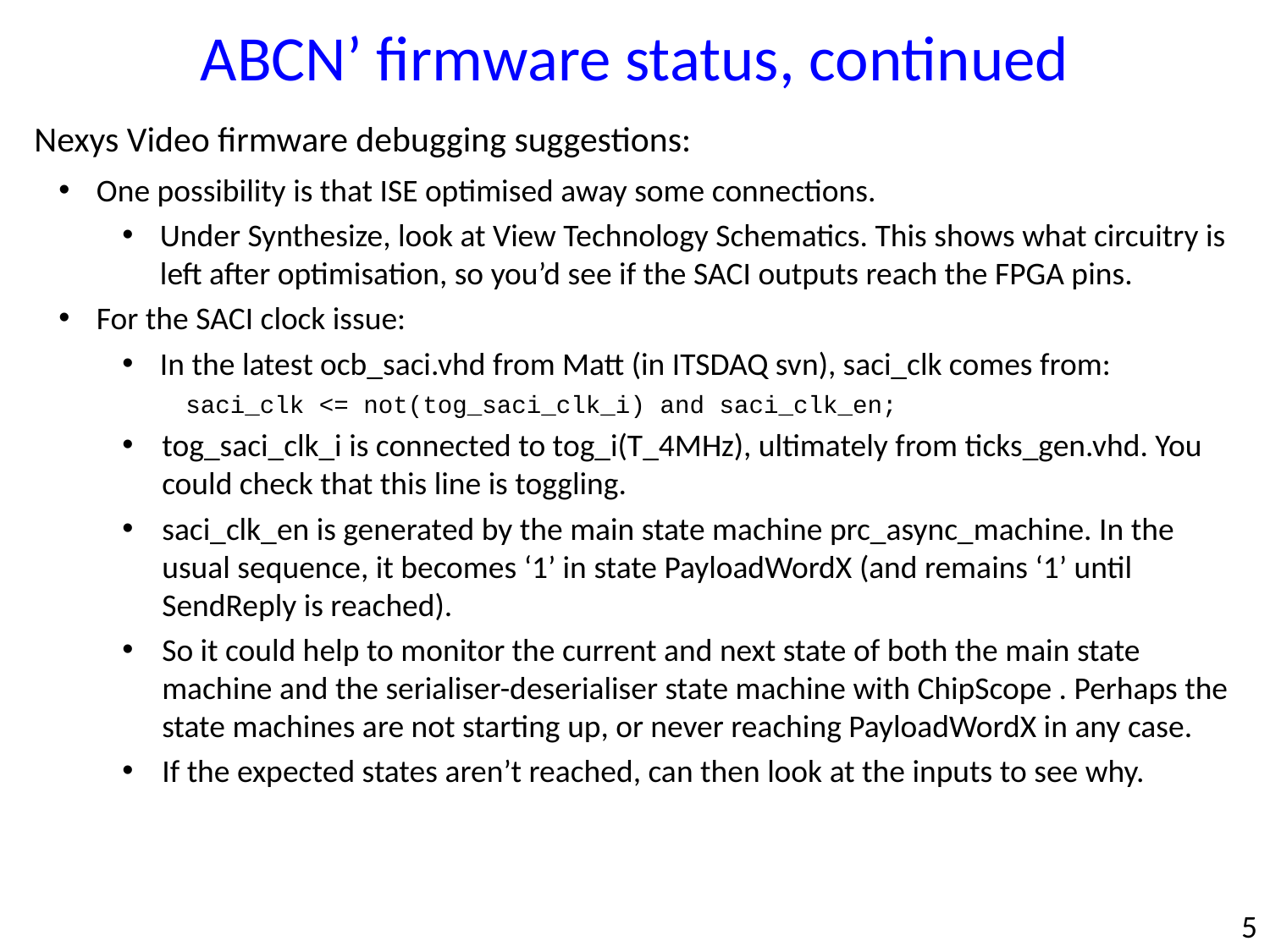

ABCN’ firmware status, continued
Nexys Video firmware debugging suggestions:
One possibility is that ISE optimised away some connections.
Under Synthesize, look at View Technology Schematics. This shows what circuitry is left after optimisation, so you’d see if the SACI outputs reach the FPGA pins.
For the SACI clock issue:
In the latest ocb_saci.vhd from Matt (in ITSDAQ svn), saci_clk comes from:
saci_clk <= not(tog_saci_clk_i) and saci_clk_en;
tog_saci_clk_i is connected to tog_i(T_4MHz), ultimately from ticks_gen.vhd. You could check that this line is toggling.
saci_clk_en is generated by the main state machine prc_async_machine. In the usual sequence, it becomes ‘1’ in state PayloadWordX (and remains ‘1’ until SendReply is reached).
So it could help to monitor the current and next state of both the main state machine and the serialiser-deserialiser state machine with ChipScope . Perhaps the state machines are not starting up, or never reaching PayloadWordX in any case.
If the expected states aren’t reached, can then look at the inputs to see why.
5